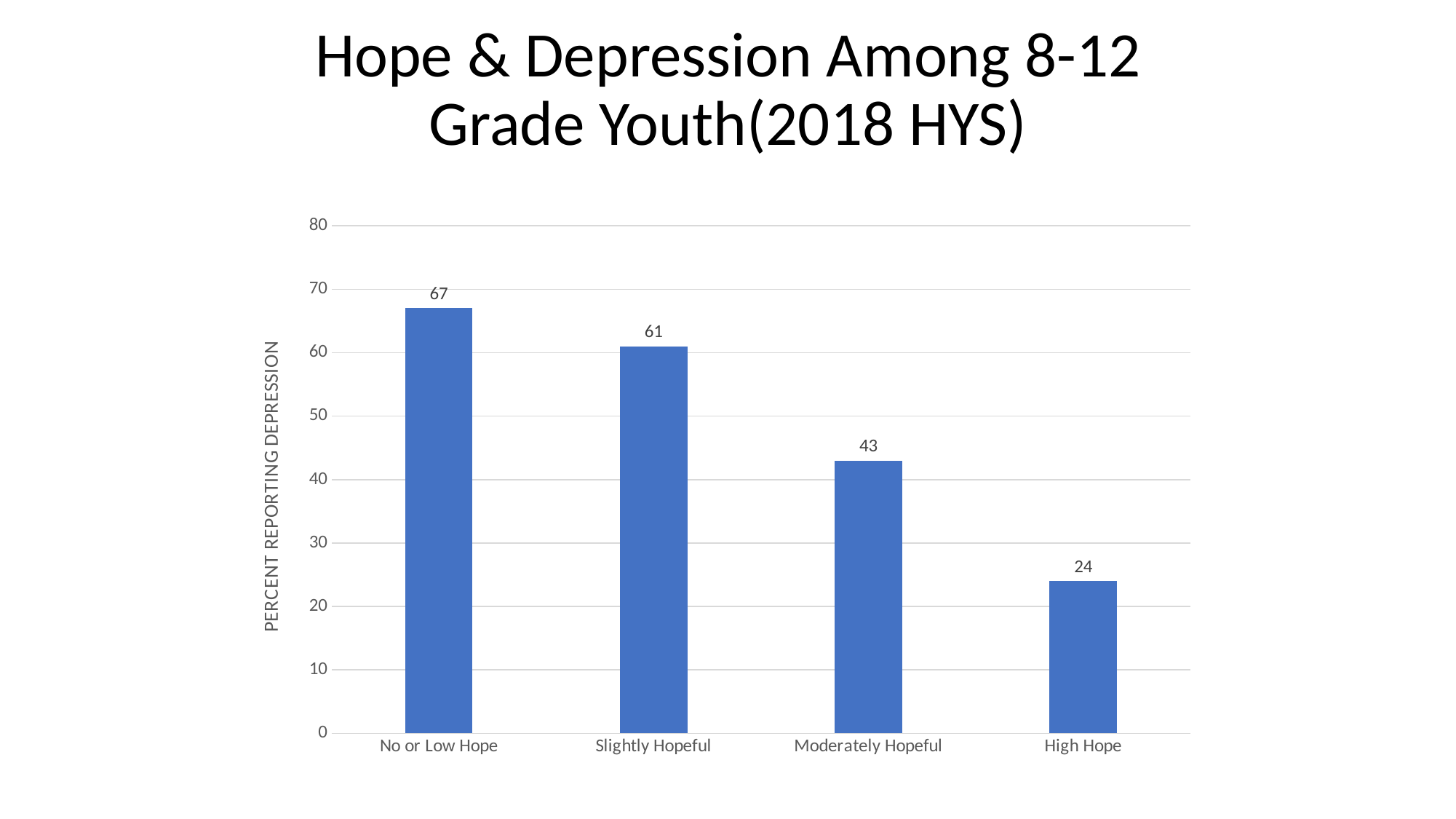

# Hope & Depression Among 8-12 Grade Youth(2018 HYS)

### Chart

| Category | Series 1 |
|---|---|
| No or Low Hope | 67.0 |
| Slightly Hopeful | 61.0 |
| Moderately Hopeful | 43.0 |
| High Hope | 24.0 |